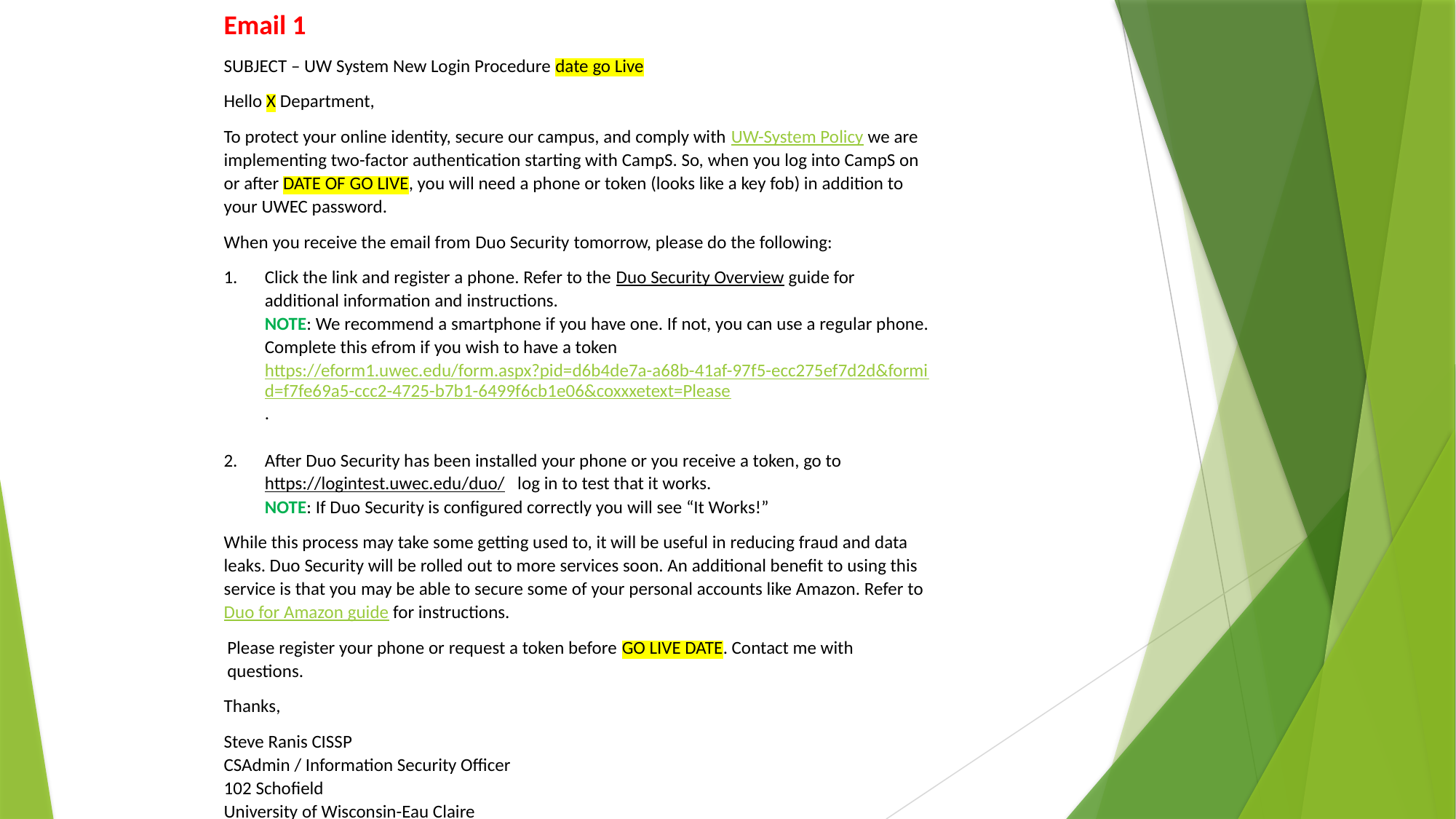

Email 1
SUBJECT – UW System New Login Procedure date go Live
Hello X Department,
To protect your online identity, secure our campus, and comply with UW-System Policy we are implementing two-factor authentication starting with CampS. So, when you log into CampS on or after DATE OF GO LIVE, you will need a phone or token (looks like a key fob) in addition to your UWEC password.
When you receive the email from Duo Security tomorrow, please do the following:
Click the link and register a phone. Refer to the Duo Security Overview guide for additional information and instructions.
NOTE: We recommend a smartphone if you have one. If not, you can use a regular phone. Complete this efrom if you wish to have a token https://eform1.uwec.edu/form.aspx?pid=d6b4de7a-a68b-41af-97f5-ecc275ef7d2d&formid=f7fe69a5-ccc2-4725-b7b1-6499f6cb1e06&coxxxetext=Please.

After Duo Security has been installed your phone or you receive a token, go to https://logintest.uwec.edu/duo/   log in to test that it works.
NOTE: If Duo Security is configured correctly you will see “It Works!”
While this process may take some getting used to, it will be useful in reducing fraud and data leaks. Duo Security will be rolled out to more services soon. An additional benefit to using this service is that you may be able to secure some of your personal accounts like Amazon. Refer to Duo for Amazon guide for instructions.
Please register your phone or request a token before GO LIVE DATE. Contact me with questions.
Thanks,
Steve Ranis CISSP
CSAdmin / Information Security Officer
102 Schofield
University of Wisconsin-Eau Claire